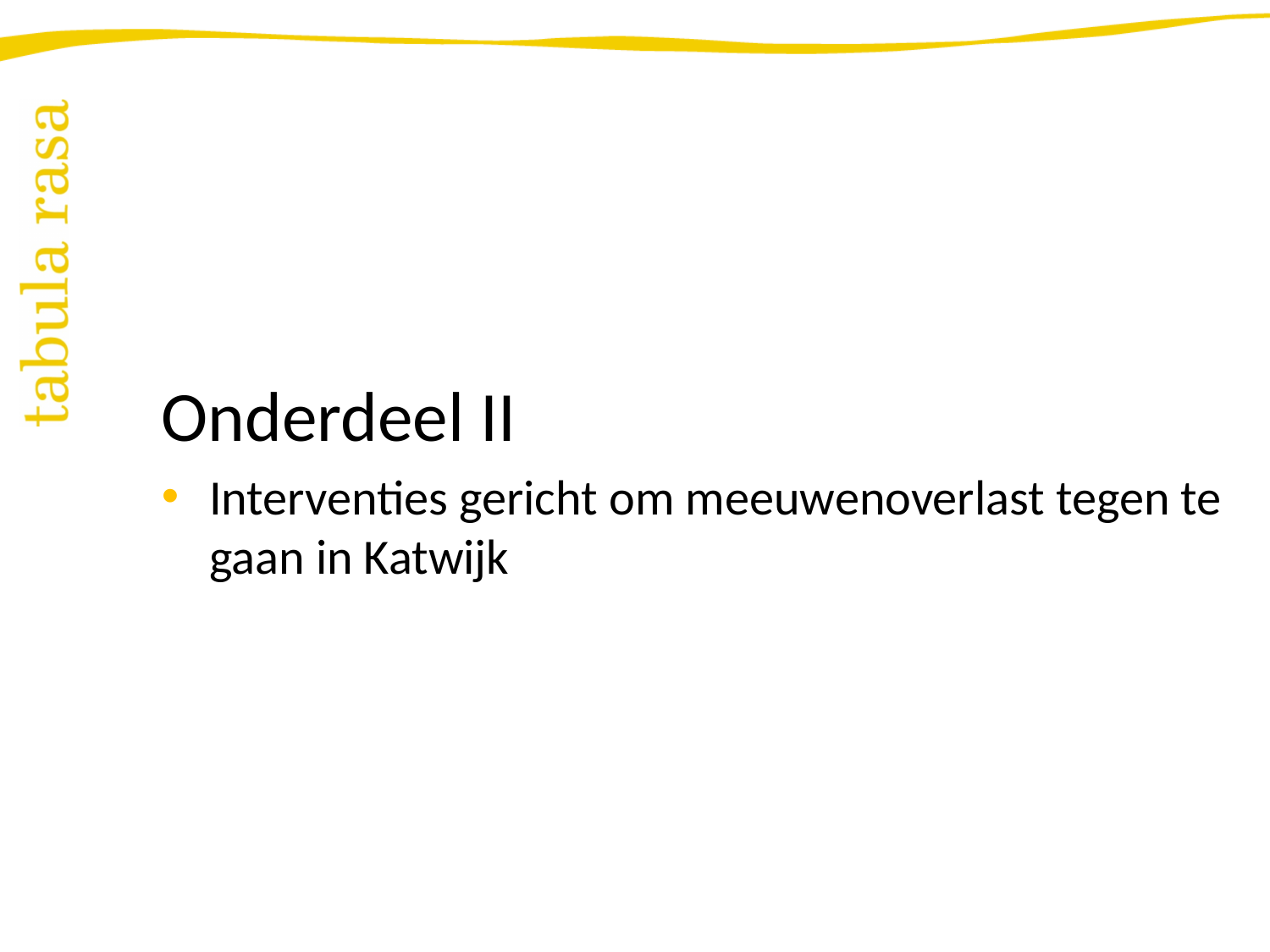

#

Onderdeel II
Interventies gericht om meeuwenoverlast tegen te gaan in Katwijk